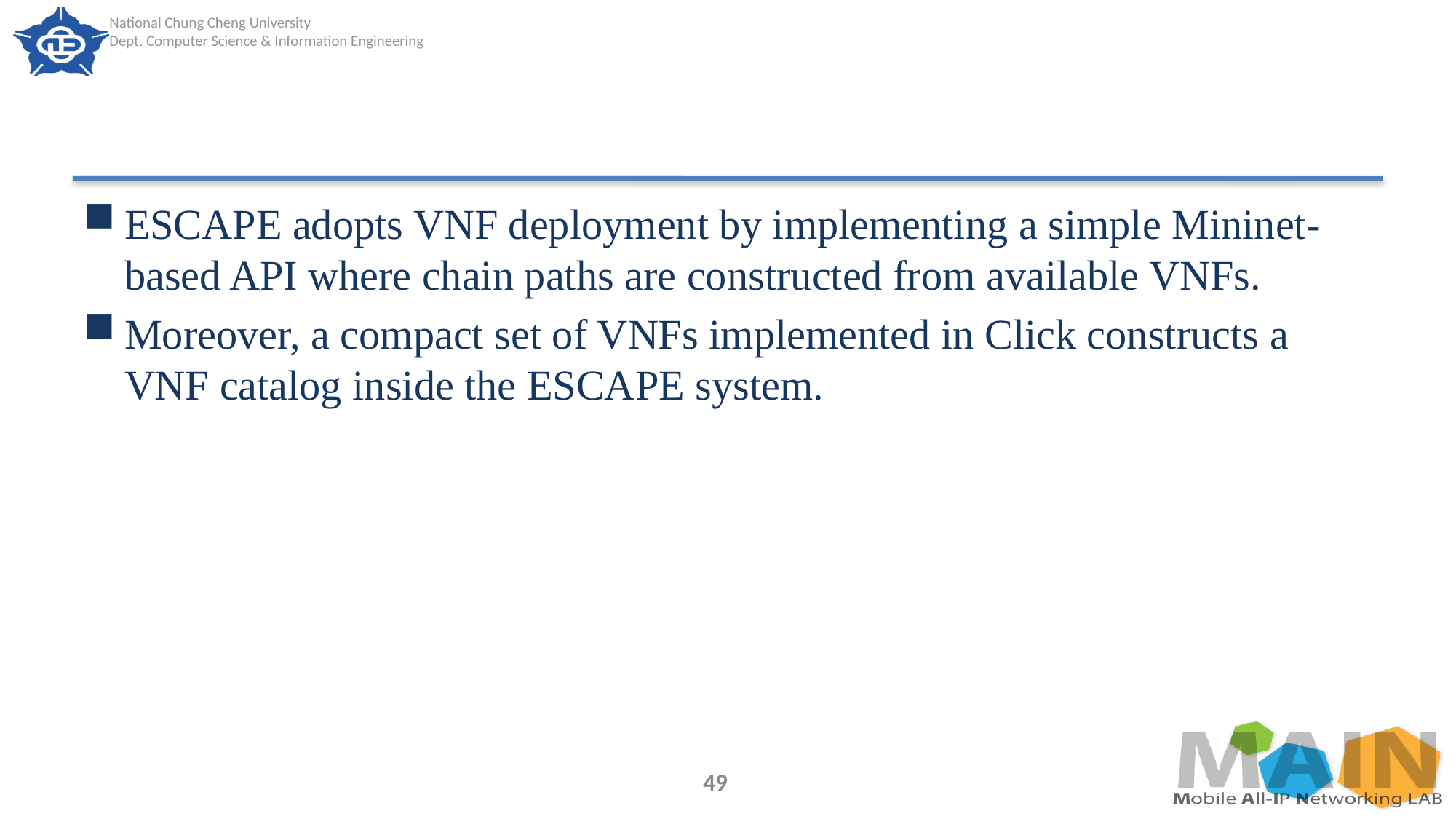

#
ESCAPE adopts VNF deployment by implementing a simple Mininet-based API where chain paths are constructed from available VNFs.
Moreover, a compact set of VNFs implemented in Click constructs a VNF catalog inside the ESCAPE system.
49